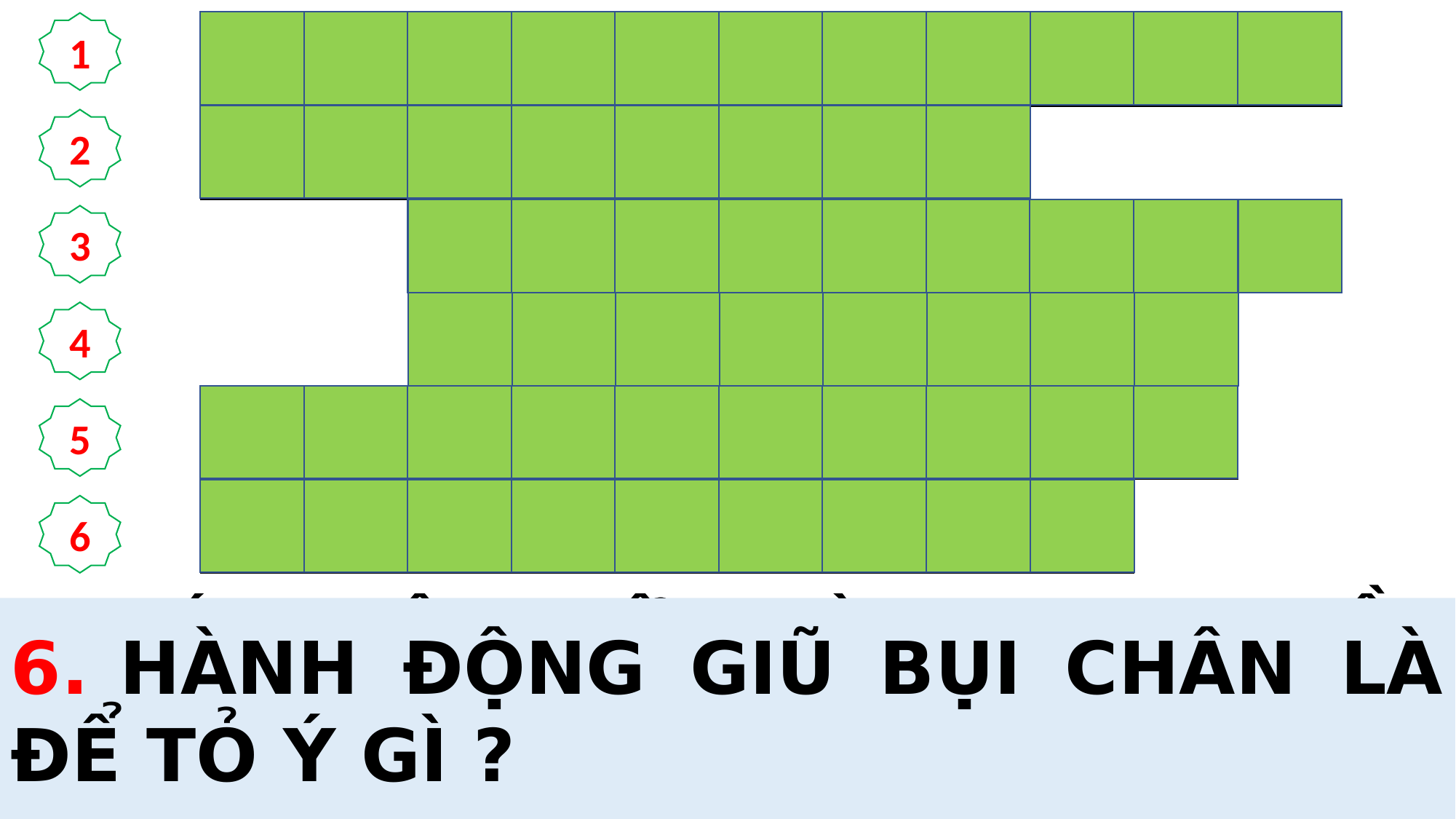

1
| Q | U | Y | Ề | N | T | R | Ừ | Q | Ủ | Y |
| --- | --- | --- | --- | --- | --- | --- | --- | --- | --- | --- |
| T | I | Ề | N | Đ | Ồ | N | G |  |  |  |
|  |  | L | Ư | Ơ | N | G | T | H | Ự | C |
|  |  | R | A | O | G | I | Ả | N | G |  |
| N | G | Ư | Ờ | I | Đ | A | U | Ố | M |  |
| P | H | Ả | N | Đ | Ố | I | H | Ọ |  |  |

2

3

4

5

6
1.	ĐỨC GIÊ-SU SAI CÁC MÔN ĐỆ ĐI VÀ BAN CHO CÁC ÔNG ĐIỀU GÌ?
2.	ĐỨC GIÊ-SU CHỈ THỊ CÁC MÔN ĐỆ KHI ĐI KHÔNG ĐƯỢC MANG LƯƠNG THỰC, BAO BỊ VÀ CÁI GÌ ĐỂ THẮT LƯNG ?
3.	ĐỨC GIÊ-SU CHỈ THỊ CÁC MÔN ĐỆ KHI ĐI KHÔNG ĐƯỢC MANG CÁI GÌ CÙNG VỚI
BAO BỊ VÀ TIỀN ĐỒNG ĐỂ THẮT LƯNG ?
4.	CÁC MÔN ĐỆ RA ĐI LÀM GÌ VÀ KÊU GỌI NGƯỜI TA ĂN NĂN SÁM HỐI ?
5.	CÁC MÔN ĐỆ TRỪ ĐƯỢC NHIỀU QUỶ, XỨC DẦU VÀ CHỮA KHỎI BỆNH CHO NHỮNG AI?
6.	HÀNH ĐỘNG GIŨ BỤI CHÂN LÀ ĐỂ TỎ Ý GÌ ?